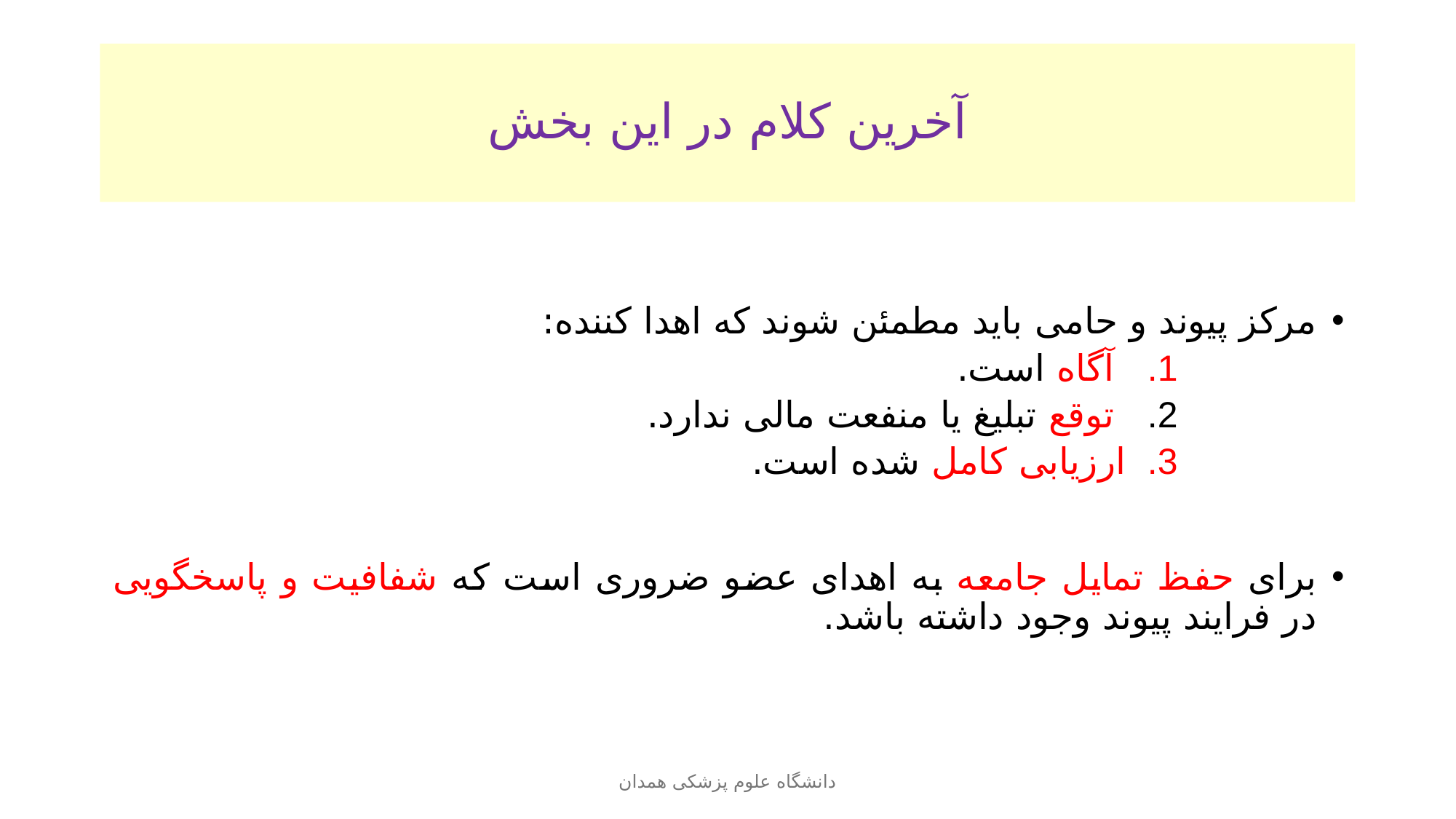

# آخرین کلام در این بخش
مرکز پیوند و حامی باید مطمئن شوند که اهدا کننده:
 آگاه است.
 توقع تبلیغ یا منفعت مالی ندارد.
ارزیابی کامل شده است.

برای حفظ تمایل جامعه به اهدای عضو ضروری است که شفافیت و پاسخگویی در فرایند پیوند وجود داشته باشد.
دانشگاه علوم پزشکی همدان